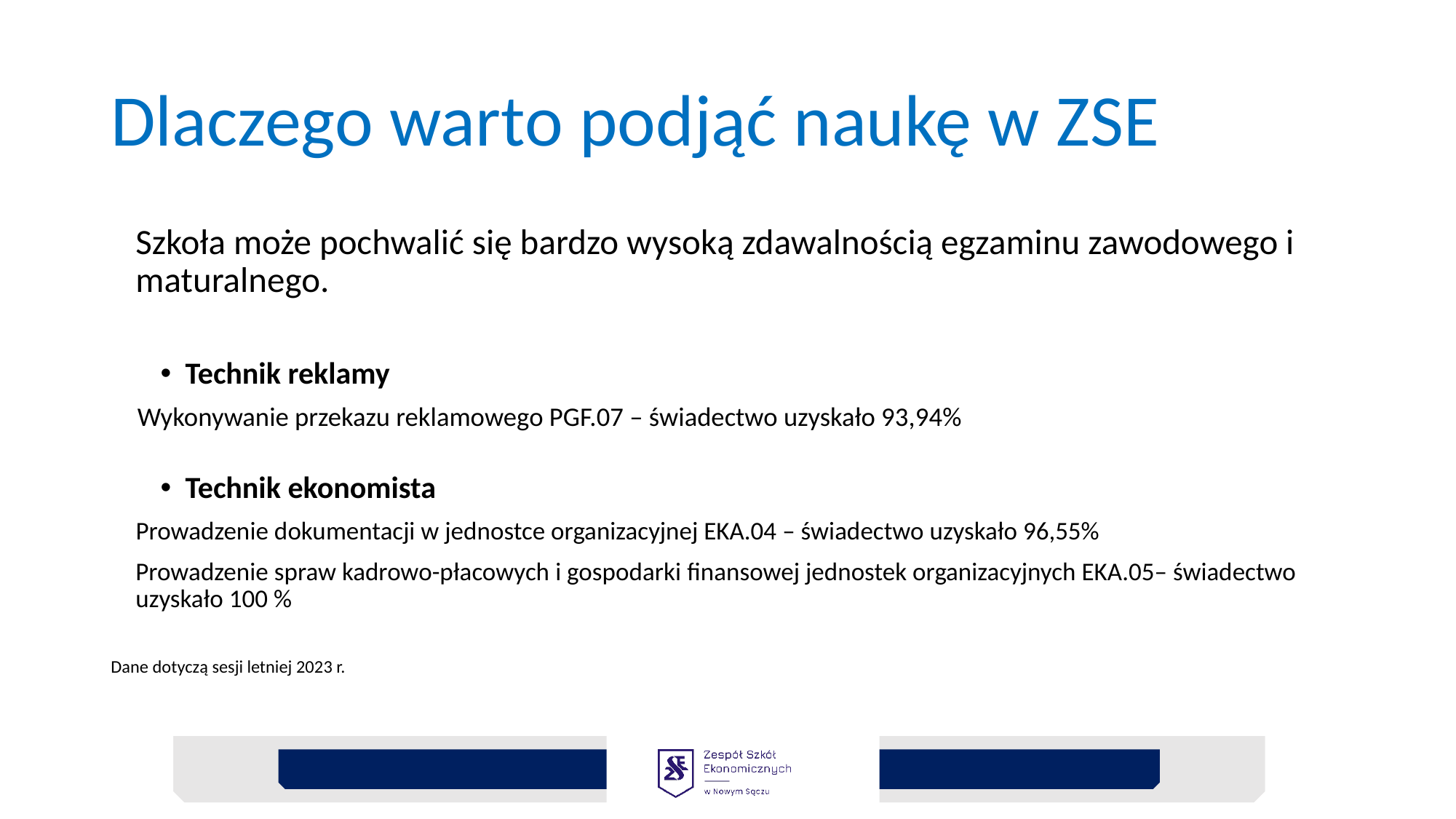

# Dlaczego warto podjąć naukę w ZSE
	Szkoła może pochwalić się bardzo wysoką zdawalnością egzaminu zawodowego i maturalnego.

Technik reklamy
	Wykonywanie przekazu reklamowego PGF.07 – świadectwo uzyskało 93,94%

Technik ekonomista
	Prowadzenie dokumentacji w jednostce organizacyjnej EKA.04 – świadectwo uzyskało 96,55%
	Prowadzenie spraw kadrowo-płacowych i gospodarki finansowej jednostek organizacyjnych EKA.05– świadectwo uzyskało 100 %

Dane dotyczą sesji letniej 2023 r.